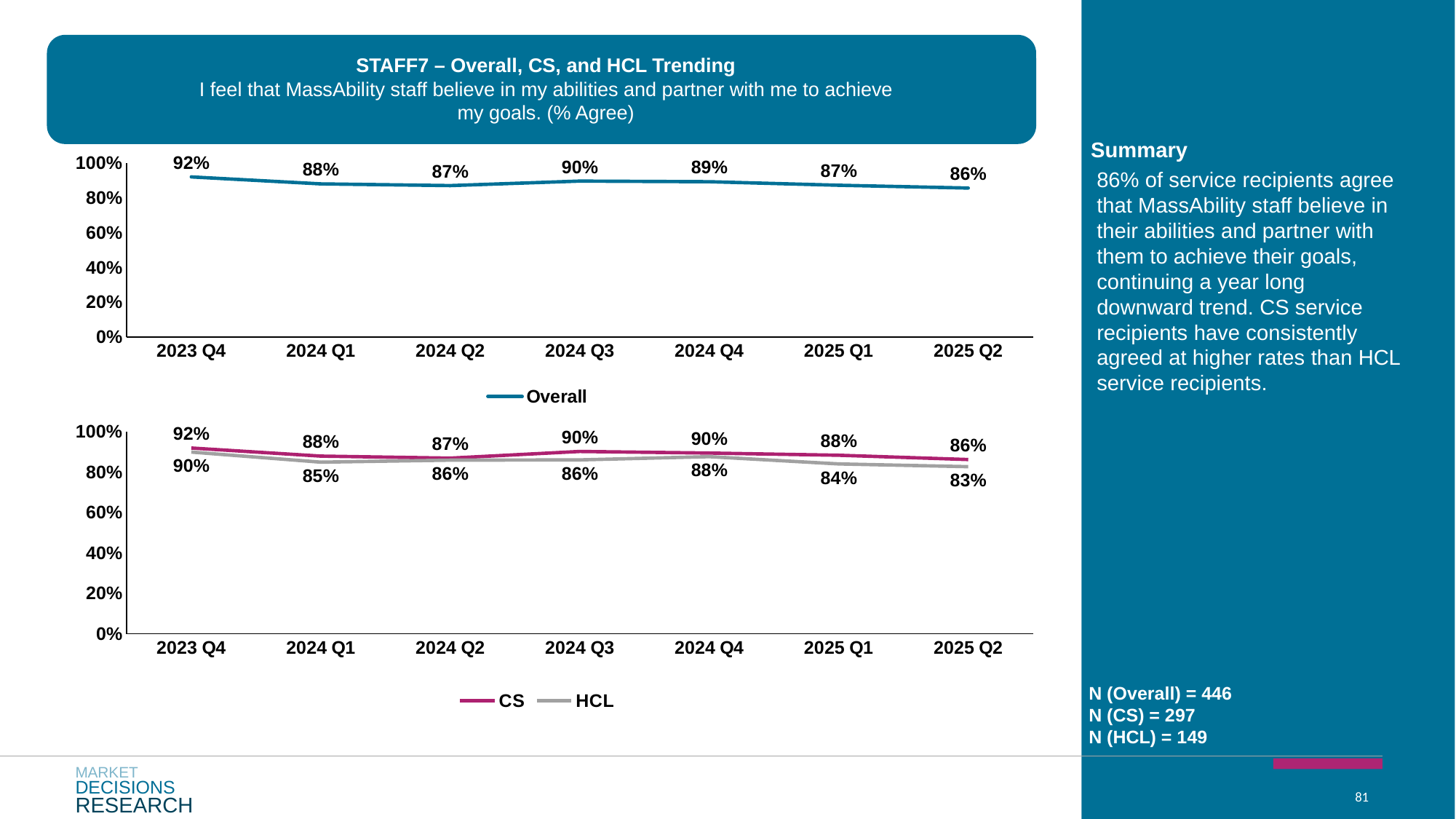

STAFF7 – Overall, CS, and HCL Trending
I feel that MassAbility staff believe in my abilities and partner with me to achieve my goals. (% Agree)
Summary

### Chart

| Category | Overall |
|---|---|
| 2023 Q4 | 0.92 |
| 2024 Q1 | 0.88 |
| 2024 Q2 | 0.87 |
| 2024 Q3 | 0.8959364578422333 |
| 2024 Q4 | 0.8923187884213613 |
| 2025 Q1 | 0.871977043154545 |
| 2025 Q2 | 0.8559336568923401 |
86% of service recipients agree that MassAbility staff believe in their abilities and partner with them to achieve their goals, continuing a year long downward trend. CS service recipients have consistently agreed at higher rates than HCL service recipients.

### Chart

| Category | CS | HCL |
|---|---|---|
| 2023 Q4 | 0.92 | 0.9 |
| 2024 Q1 | 0.88 | 0.85 |
| 2024 Q2 | 0.87 | 0.86 |
| 2024 Q3 | 0.9030177260342932 | 0.8612744359501746 |
| 2024 Q4 | 0.895092844648476 | 0.8771550484745195 |
| 2025 Q1 | 0.8842051212672241 | 0.8411880375311419 |
| 2025 Q2 | 0.8629400055462485 | 0.8277142626501205 |
N (Overall) = 446
N (CS) = 297
N (HCL) = 149
MARKET
DECISIONS
RESEARCH